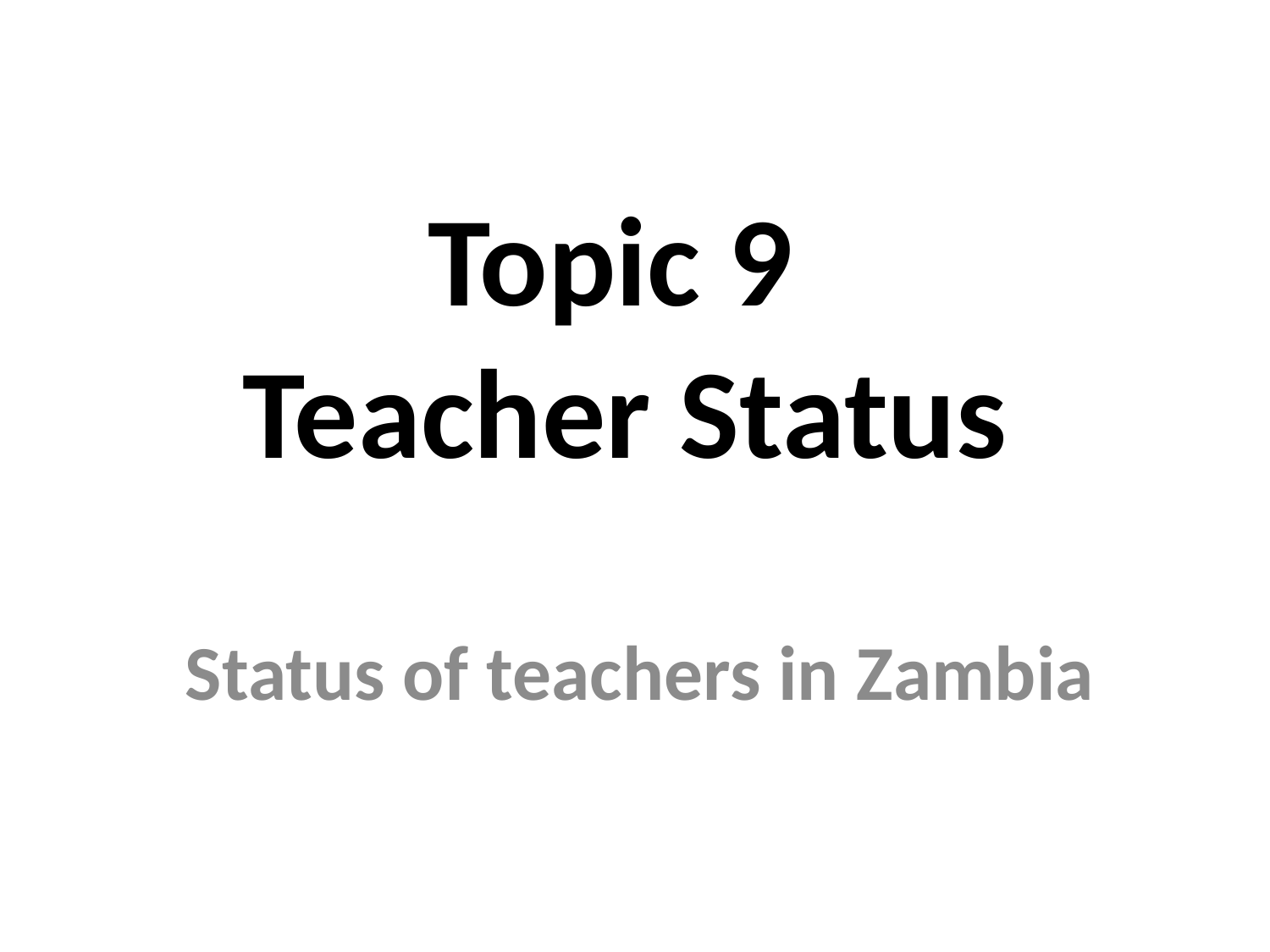

# Topic 9 Teacher Status
Status of teachers in Zambia